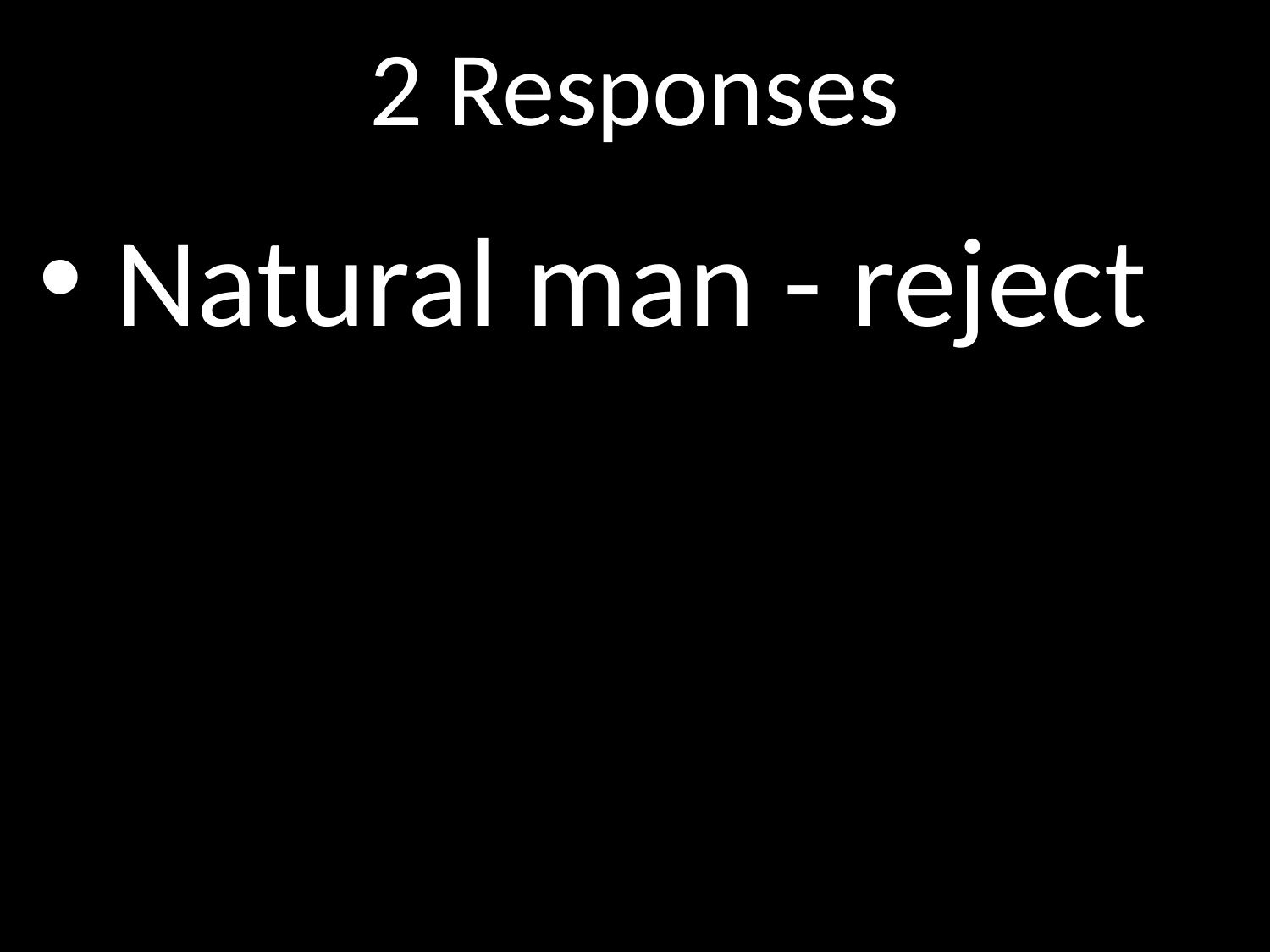

# 2 Responses
GOD
 Natural man - reject
GOD